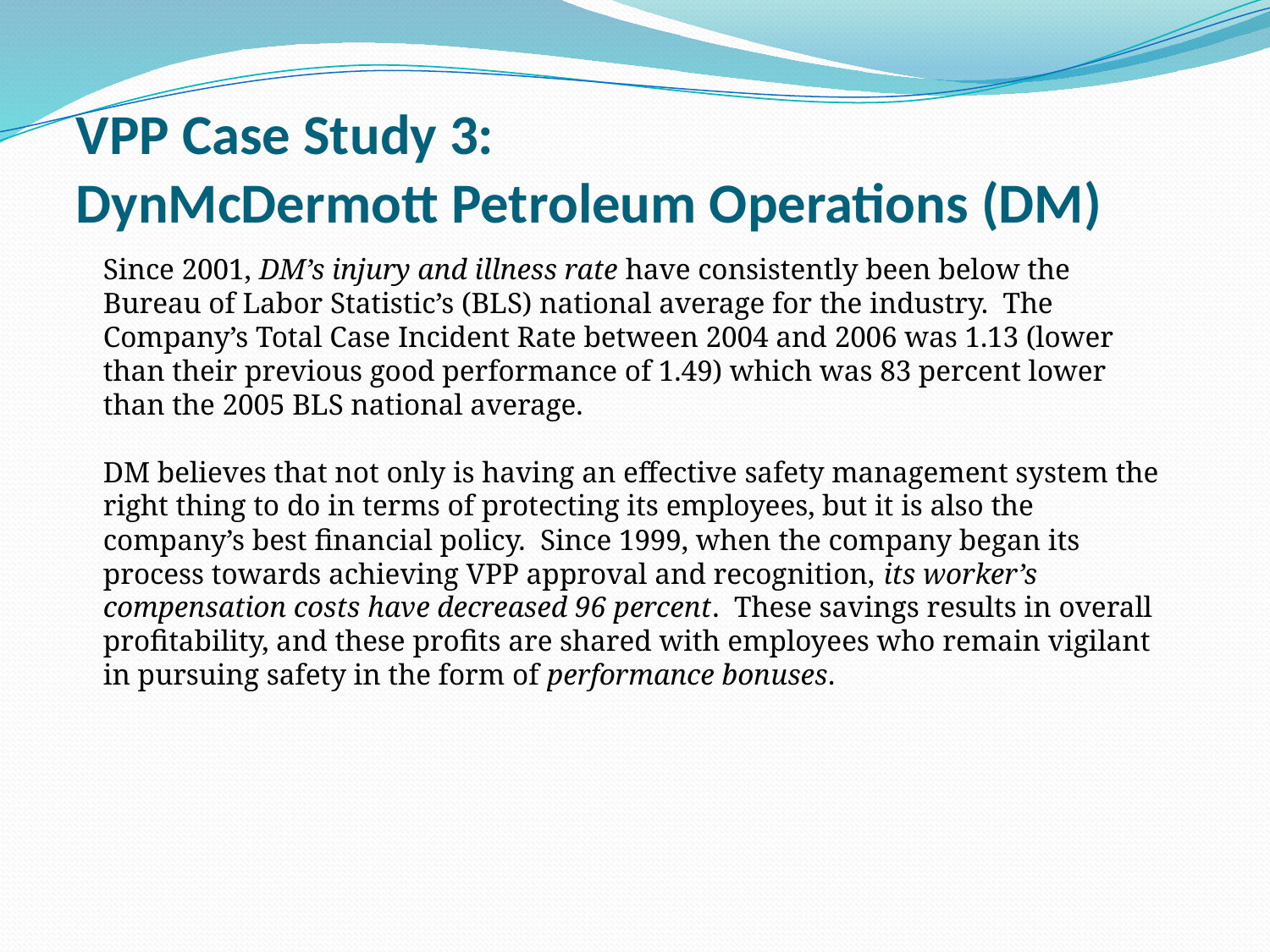

VPP Case Study 3:
DynMcDermott Petroleum Operations (DM)
Since 2001, DM’s injury and illness rate have consistently been below the Bureau of Labor Statistic’s (BLS) national average for the industry.  The Company’s Total Case Incident Rate between 2004 and 2006 was 1.13 (lower than their previous good performance of 1.49) which was 83 percent lower than the 2005 BLS national average.

DM believes that not only is having an effective safety management system the right thing to do in terms of protecting its employees, but it is also the company’s best financial policy.  Since 1999, when the company began its process towards achieving VPP approval and recognition, its worker’s compensation costs have decreased 96 percent.  These savings results in overall profitability, and these profits are shared with employees who remain vigilant in pursuing safety in the form of performance bonuses.